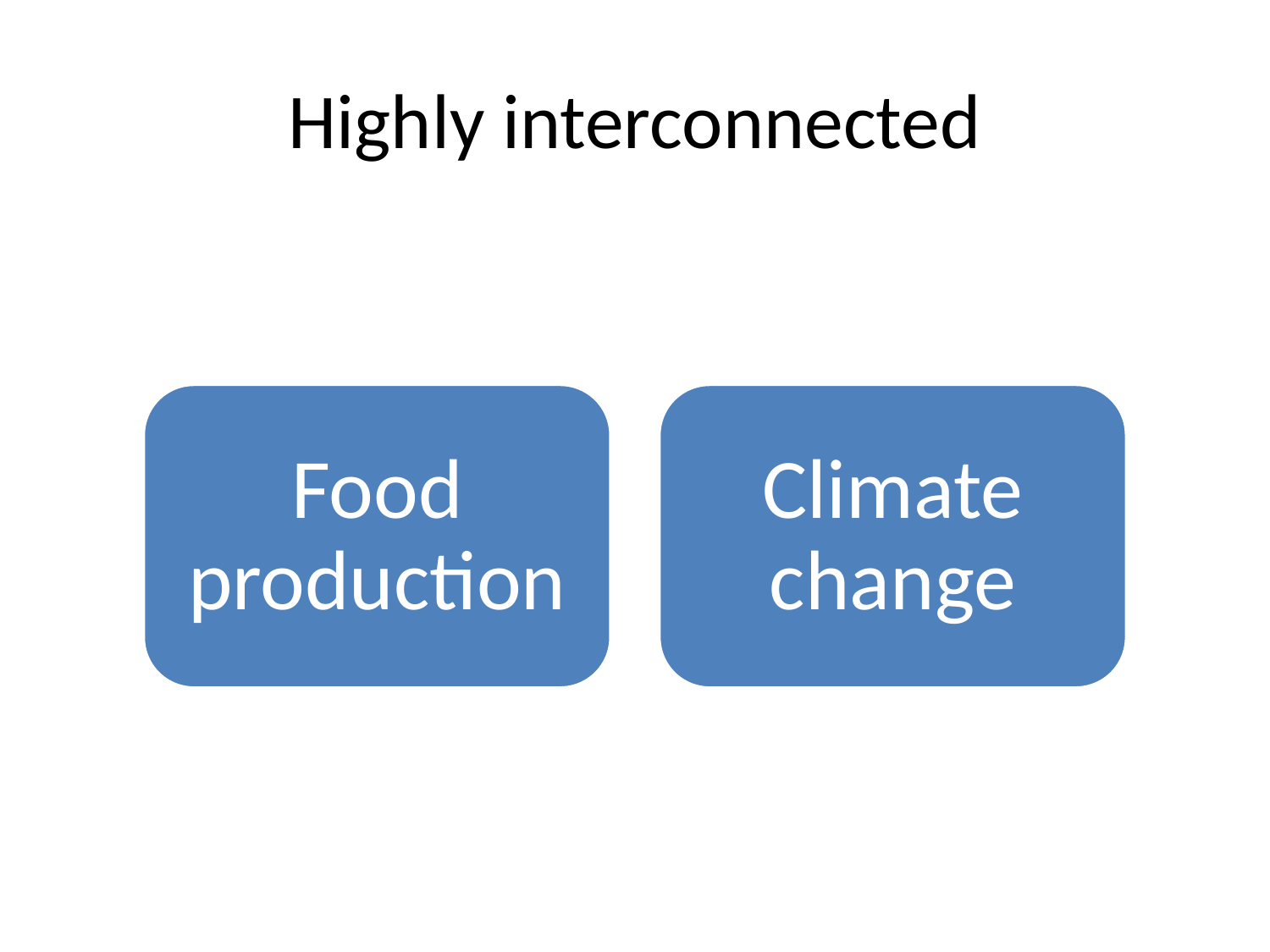

# Highly interconnected

Food production
Climate change